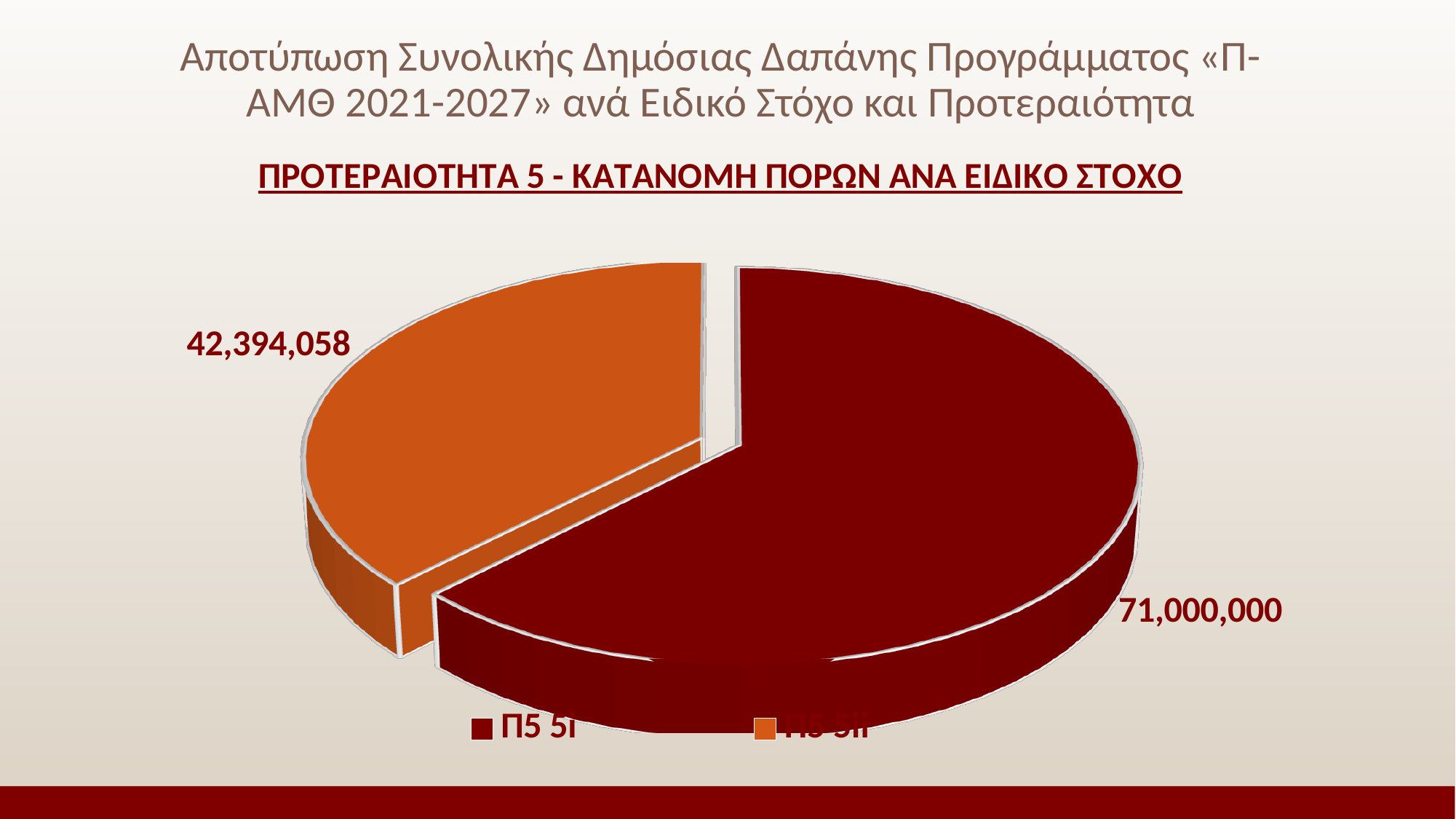

# Αποτύπωση Συνολικής Δημόσιας Δαπάνης Προγράμματος «Π-ΑΜΘ 2021-2027» ανά Ειδικό Στόχο και Προτεραιότητα

[unsupported chart]

[unsupported chart]